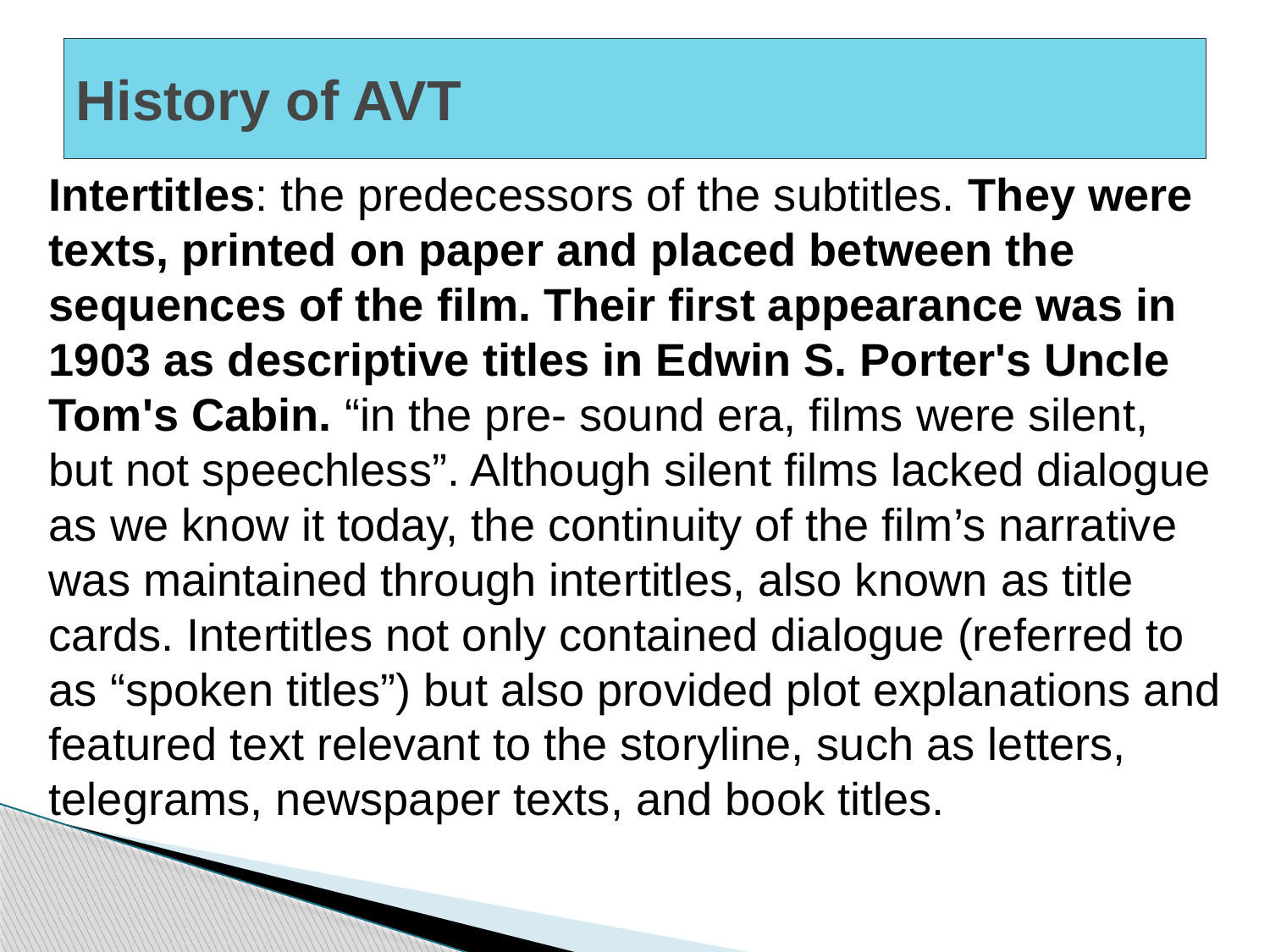

# History of AVT
Intertitles: the predecessors of the subtitles. They were texts, printed on paper and placed between the sequences of the film. Their first appearance was in 1903 as descriptive titles in Edwin S. Porter's Uncle Tom's Cabin. “in the pre- sound era, films were silent, but not speechless”. Although silent films lacked dialogue as we know it today, the continuity of the film’s narrative was maintained through intertitles, also known as title cards. Intertitles not only contained dialogue (referred to as “spoken titles”) but also provided plot explanations and featured text relevant to the storyline, such as letters, telegrams, newspaper texts, and book titles.